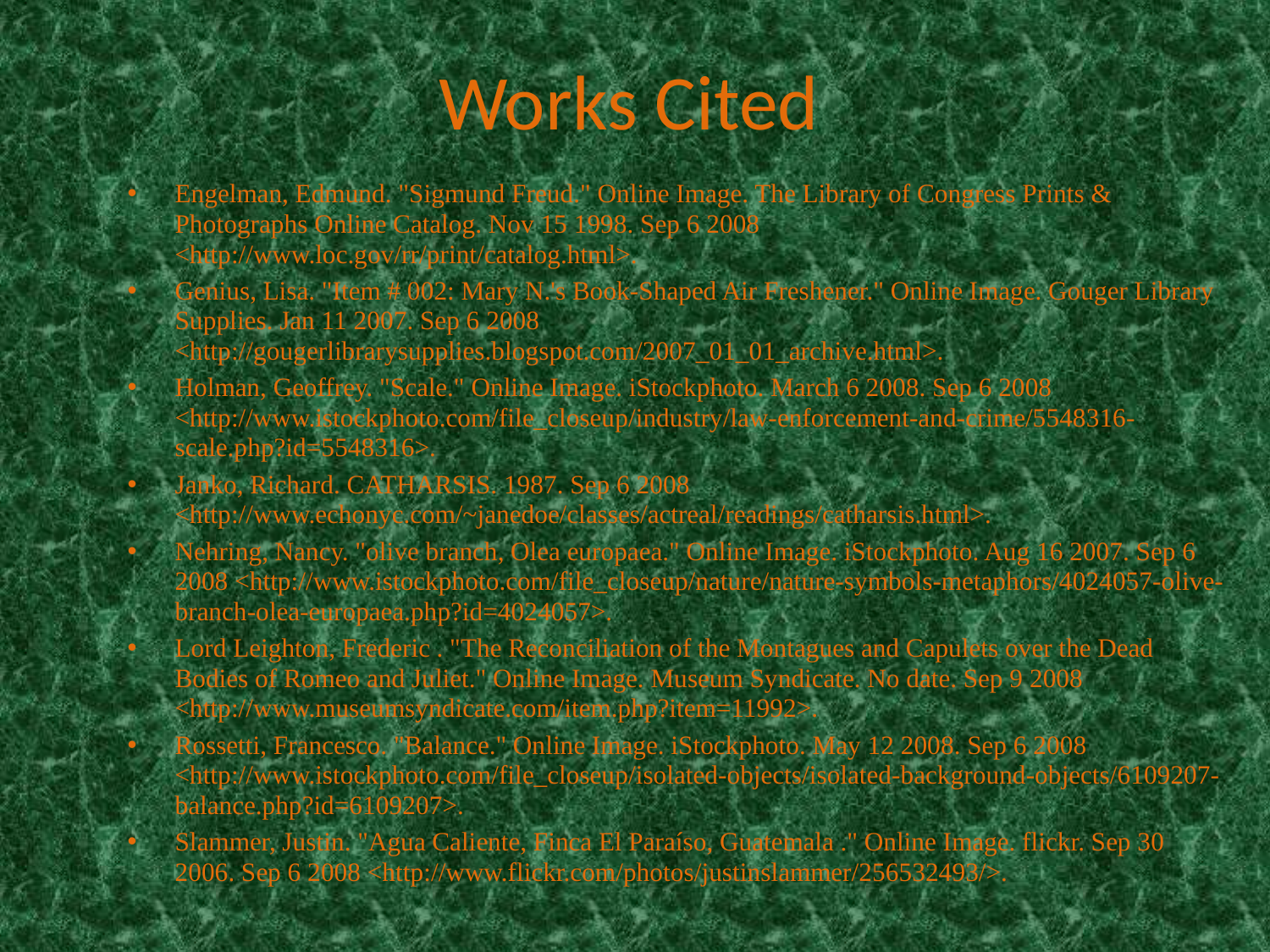

Works Cited
Engelman, Edmund. "Sigmund Freud." Online Image. The Library of Congress Prints & Photographs Online Catalog. Nov 15 1998. Sep 6 2008 <http://www.loc.gov/rr/print/catalog.html>.
Genius, Lisa. "Item # 002: Mary N.'s Book-Shaped Air Freshener." Online Image. Gouger Library Supplies. Jan 11 2007. Sep 6 2008 <http://gougerlibrarysupplies.blogspot.com/2007_01_01_archive.html>.
Holman, Geoffrey. "Scale." Online Image. iStockphoto. March 6 2008. Sep 6 2008 <http://www.istockphoto.com/file_closeup/industry/law-enforcement-and-crime/5548316-scale.php?id=5548316>.
Janko, Richard. CATHARSIS. 1987. Sep 6 2008 <http://www.echonyc.com/~janedoe/classes/actreal/readings/catharsis.html>.
Nehring, Nancy. "olive branch, Olea europaea." Online Image. iStockphoto. Aug 16 2007. Sep 6 2008 <http://www.istockphoto.com/file_closeup/nature/nature-symbols-metaphors/4024057-olive-branch-olea-europaea.php?id=4024057>.
Lord Leighton, Frederic . "The Reconciliation of the Montagues and Capulets over the Dead Bodies of Romeo and Juliet." Online Image. Museum Syndicate. No date. Sep 9 2008 <http://www.museumsyndicate.com/item.php?item=11992>.
Rossetti, Francesco. "Balance." Online Image. iStockphoto. May 12 2008. Sep 6 2008 <http://www.istockphoto.com/file_closeup/isolated-objects/isolated-background-objects/6109207-balance.php?id=6109207>.
Slammer, Justin. "Agua Caliente, Finca El Paraíso, Guatemala ." Online Image. flickr. Sep 30 2006. Sep 6 2008 <http://www.flickr.com/photos/justinslammer/256532493/>.